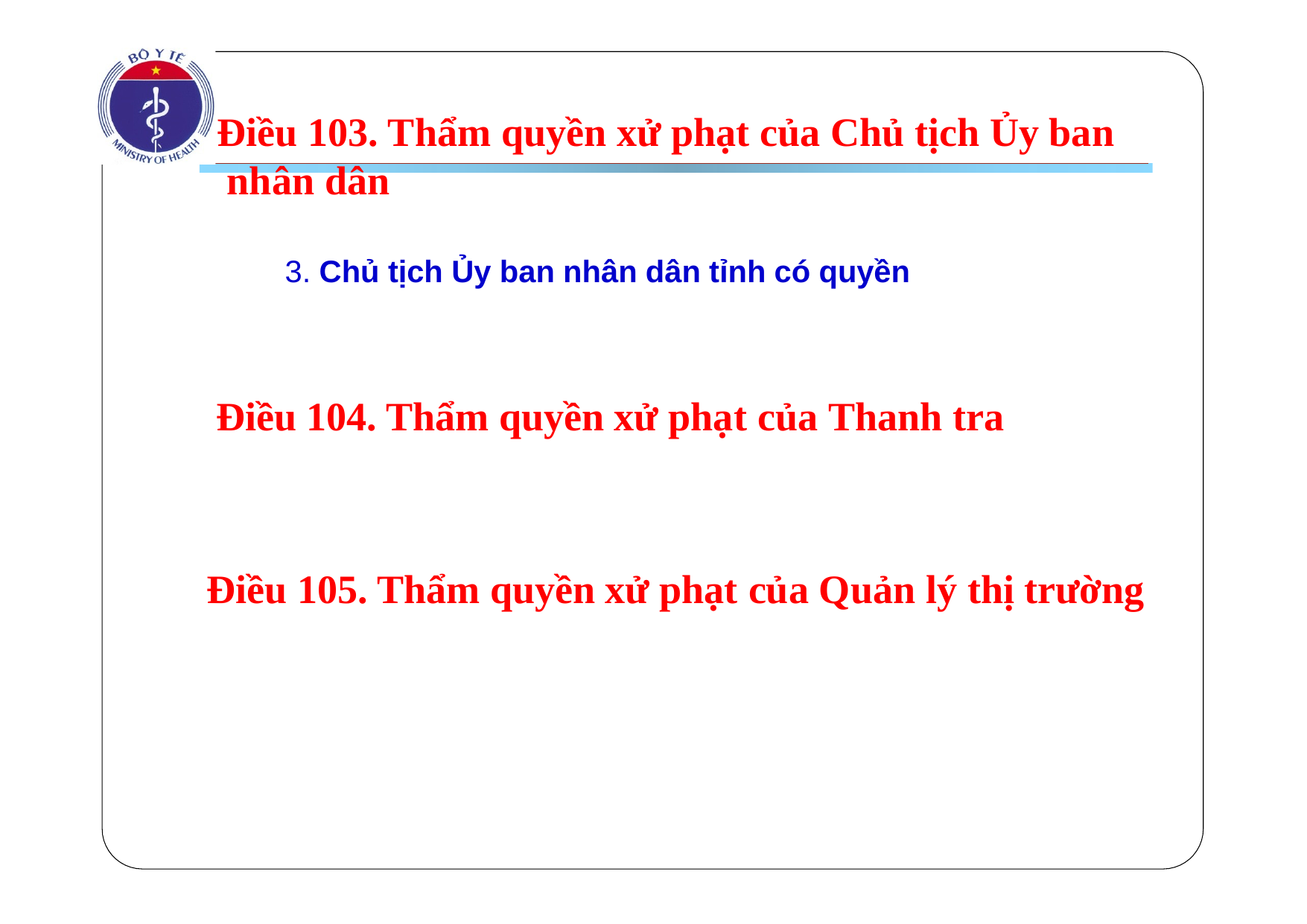

# Điều 103. Thẩm quyền xử phạt của Chủ tịch Ủy ban  nhân dân
3. Chủ tịch Ủy ban nhân dân tỉnh có quyền
Điều 104. Thẩm quyền xử phạt của Thanh tra

Điều 105. Thẩm quyền xử phạt của Quản lý thị trường